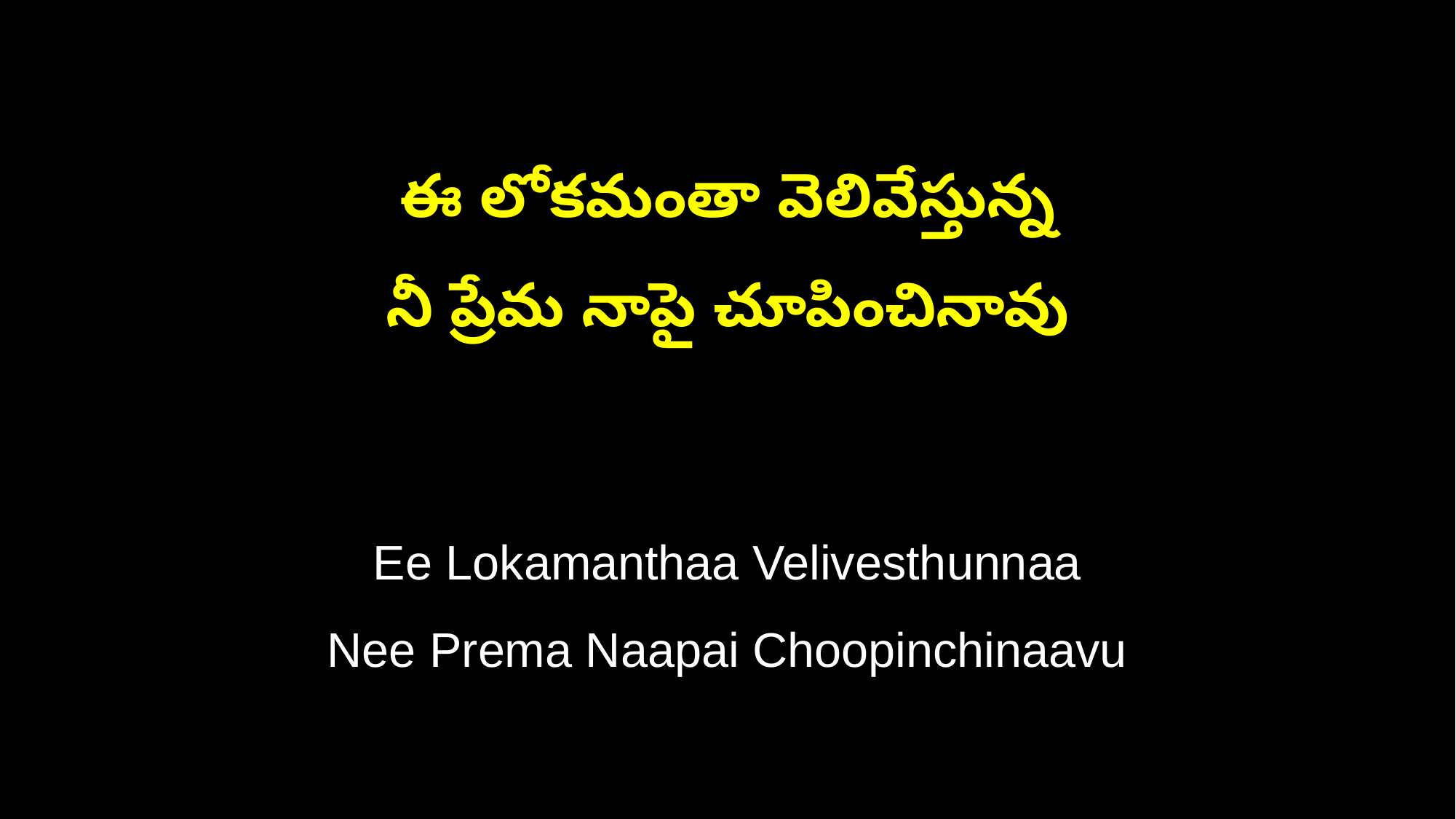

ఈ లోకమంతా వెలివేస్తున్న
నీ ప్రేమ నాపై చూపించినావు
Ee Lokamanthaa Velivesthunnaa
Nee Prema Naapai Choopinchinaavu